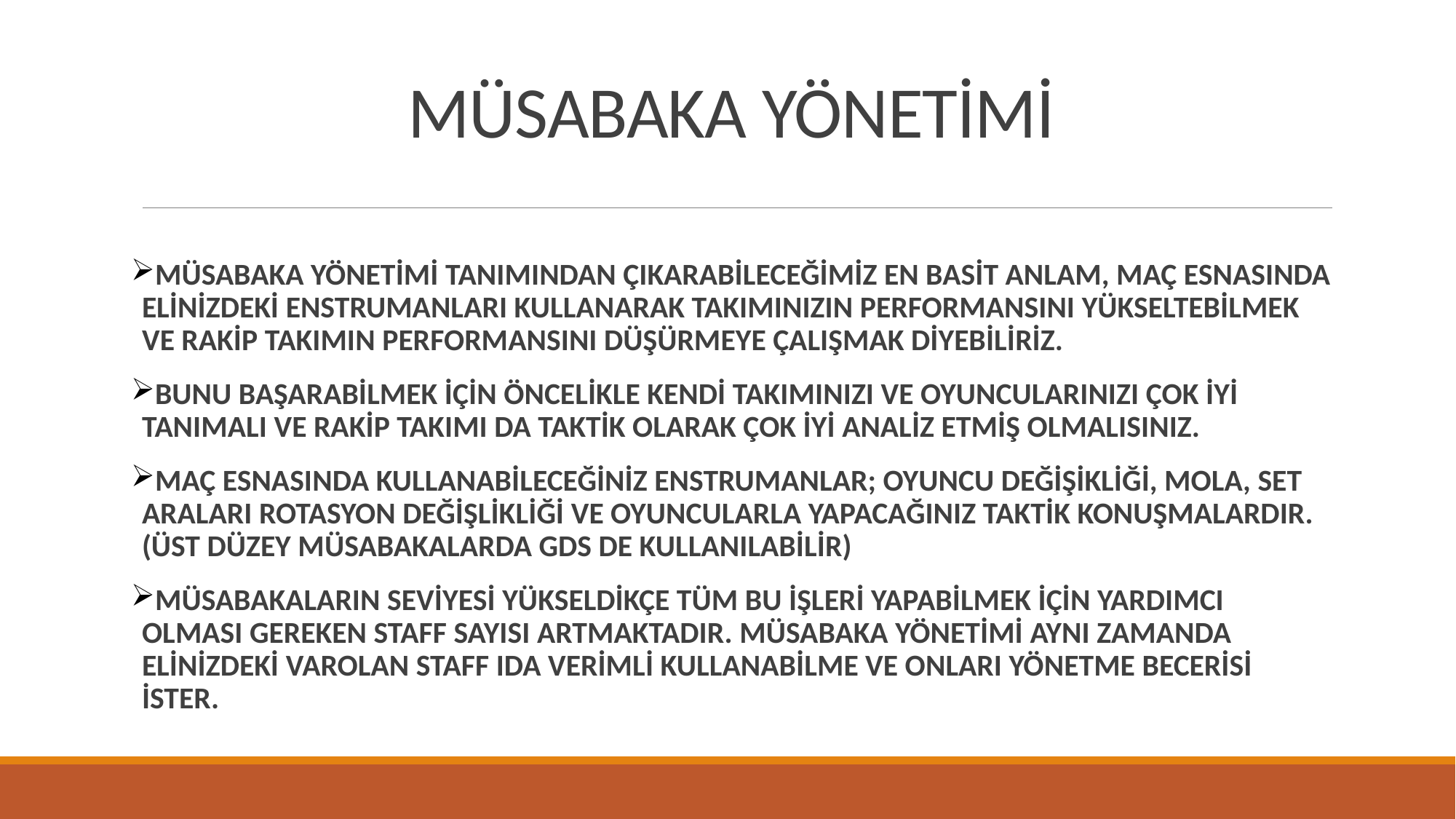

# MÜSABAKA YÖNETİMİ
MÜSABAKA YÖNETİMİ TANIMINDAN ÇIKARABİLECEĞİMİZ EN BASİT ANLAM, MAÇ ESNASINDA ELİNİZDEKİ ENSTRUMANLARI KULLANARAK TAKIMINIZIN PERFORMANSINI YÜKSELTEBİLMEK VE RAKİP TAKIMIN PERFORMANSINI DÜŞÜRMEYE ÇALIŞMAK DİYEBİLİRİZ.
BUNU BAŞARABİLMEK İÇİN ÖNCELİKLE KENDİ TAKIMINIZI VE OYUNCULARINIZI ÇOK İYİ TANIMALI VE RAKİP TAKIMI DA TAKTİK OLARAK ÇOK İYİ ANALİZ ETMİŞ OLMALISINIZ.
MAÇ ESNASINDA KULLANABİLECEĞİNİZ ENSTRUMANLAR; OYUNCU DEĞİŞİKLİĞİ, MOLA, SET ARALARI ROTASYON DEĞİŞLİKLİĞİ VE OYUNCULARLA YAPACAĞINIZ TAKTİK KONUŞMALARDIR. (ÜST DÜZEY MÜSABAKALARDA GDS DE KULLANILABİLİR)
MÜSABAKALARIN SEVİYESİ YÜKSELDİKÇE TÜM BU İŞLERİ YAPABİLMEK İÇİN YARDIMCI OLMASI GEREKEN STAFF SAYISI ARTMAKTADIR. MÜSABAKA YÖNETİMİ AYNI ZAMANDA ELİNİZDEKİ VAROLAN STAFF IDA VERİMLİ KULLANABİLME VE ONLARI YÖNETME BECERİSİ İSTER.